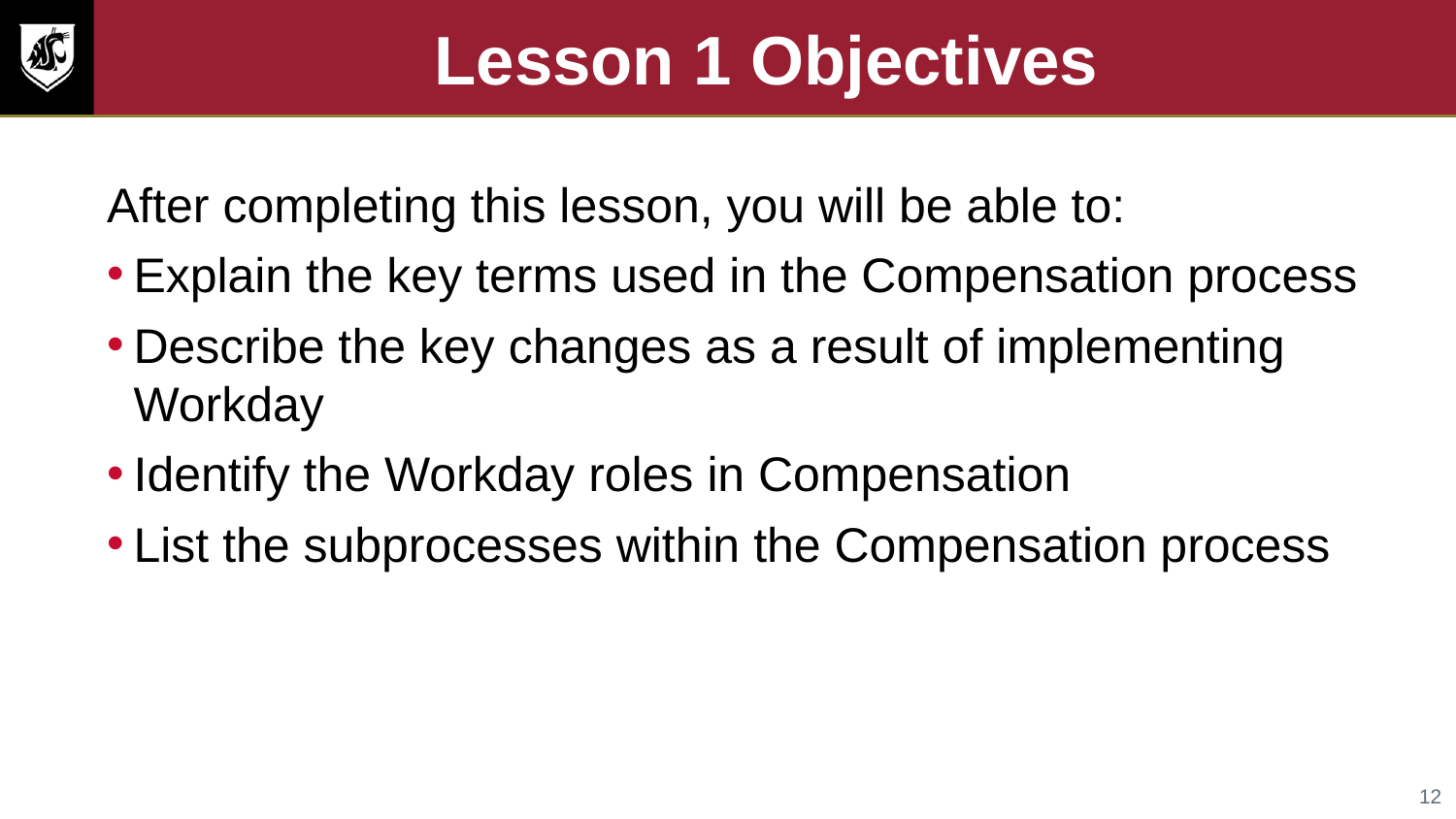

# Lesson 1 Objectives
After completing this lesson, you will be able to:
Explain the key terms used in the Compensation process
Describe the key changes as a result of implementing Workday
Identify the Workday roles in Compensation
List the subprocesses within the Compensation process
12